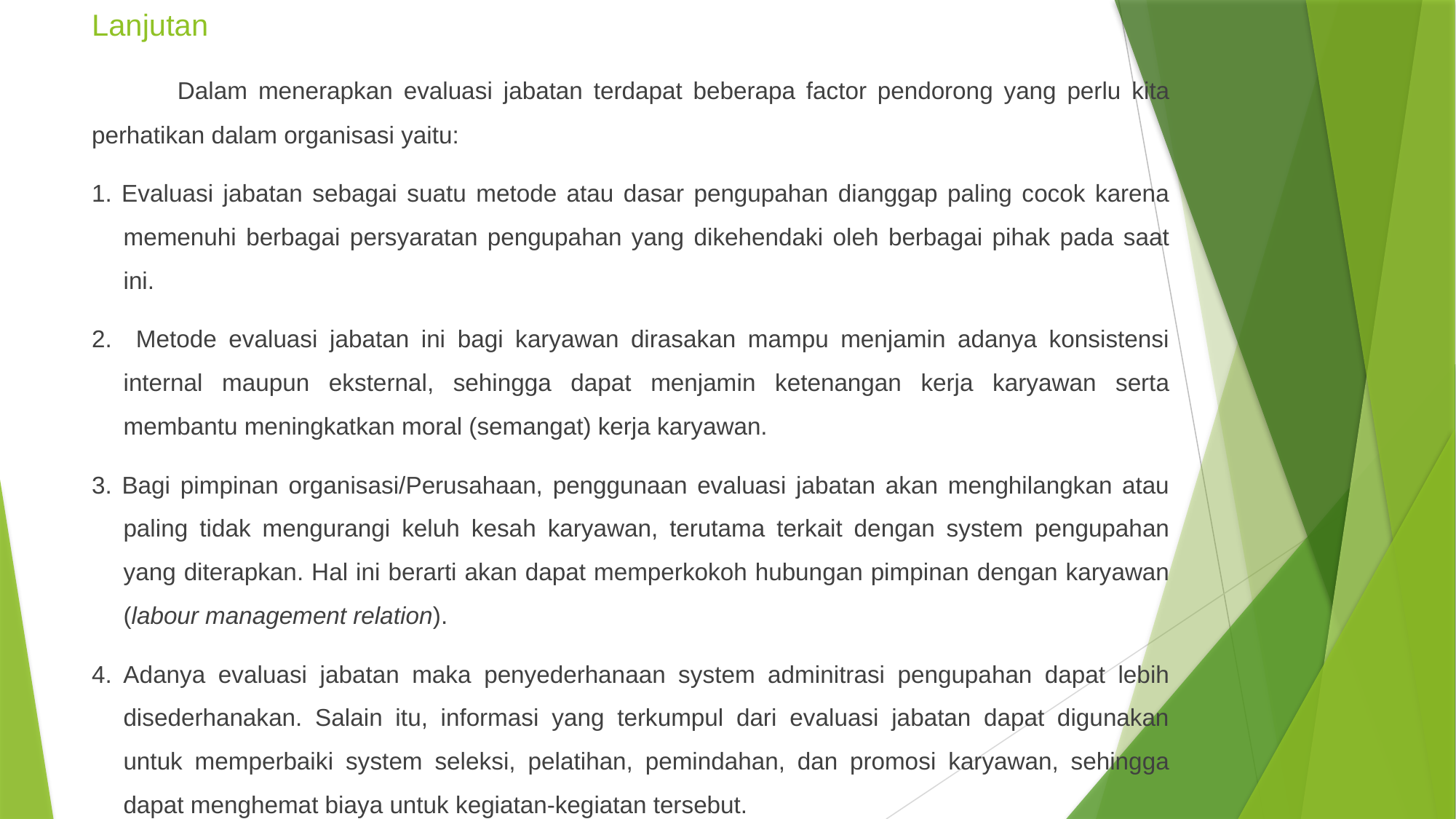

# Lanjutan
        Dalam menerapkan evaluasi jabatan terdapat beberapa factor pendorong yang perlu kita perhatikan dalam organisasi yaitu:
1. Evaluasi jabatan sebagai suatu metode atau dasar pengupahan dianggap paling cocok karena memenuhi berbagai persyaratan pengupahan yang dikehendaki oleh berbagai pihak pada saat ini.
2.  Metode evaluasi jabatan ini bagi karyawan dirasakan mampu menjamin adanya konsistensi internal maupun eksternal, sehingga dapat menjamin ketenangan kerja karyawan serta membantu meningkatkan moral (semangat) kerja karyawan.
3. Bagi pimpinan organisasi/Perusahaan, penggunaan evaluasi jabatan akan menghilangkan atau paling tidak mengurangi keluh kesah karyawan, terutama terkait dengan system pengupahan yang diterapkan. Hal ini berarti akan dapat memperkokoh hubungan pimpinan dengan karyawan (labour management relation).
4. Adanya evaluasi jabatan maka penyederhanaan system adminitrasi pengupahan dapat lebih disederhanakan. Salain itu, informasi yang terkumpul dari evaluasi jabatan dapat digunakan untuk memperbaiki system seleksi, pelatihan, pemindahan, dan promosi karyawan, sehingga dapat menghemat biaya untuk kegiatan-kegiatan tersebut.